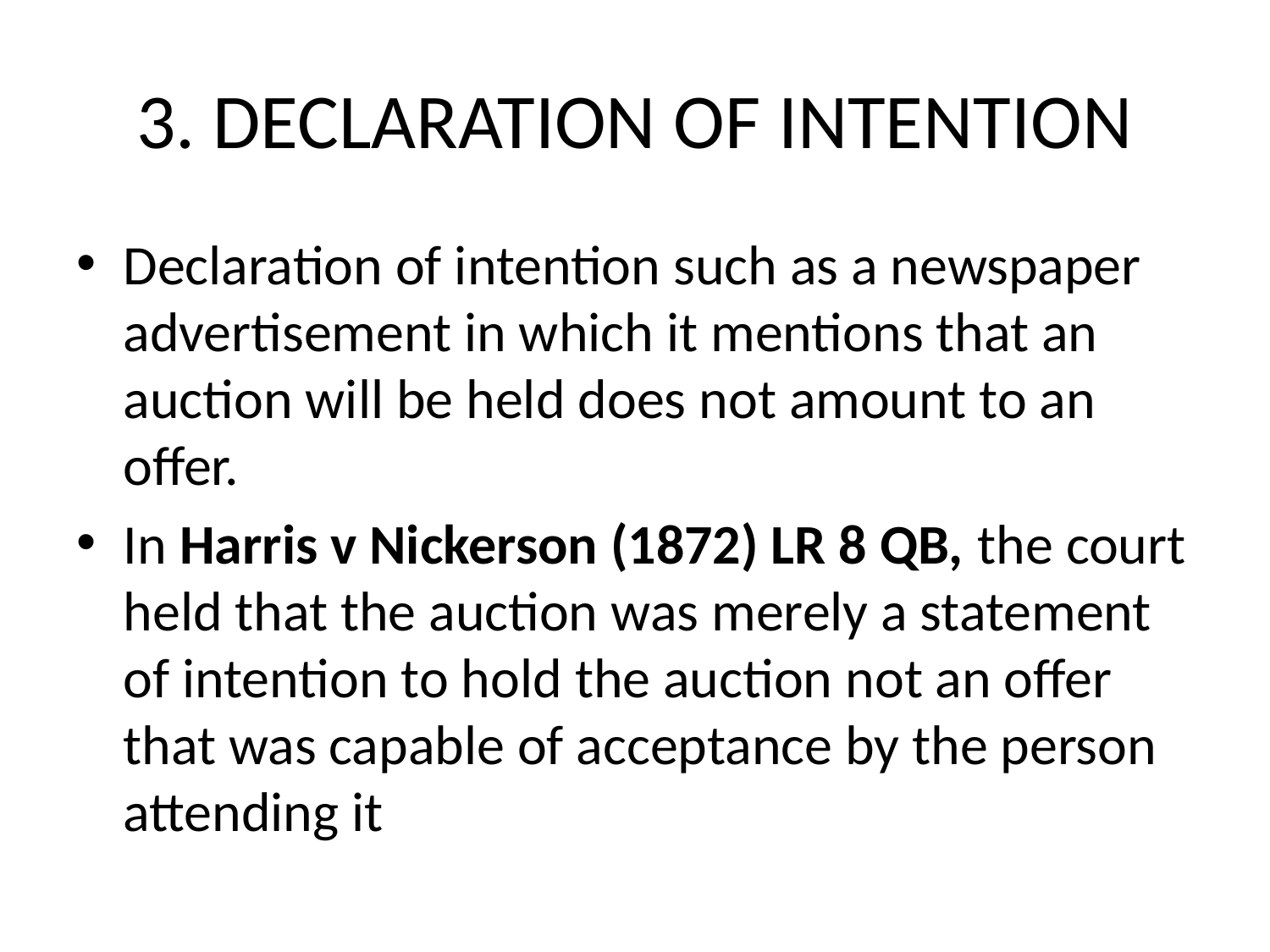

# 3. DECLARATION OF INTENTION
Declaration of intention such as a newspaper advertisement in which it mentions that an auction will be held does not amount to an offer.
In Harris v Nickerson (1872) LR 8 QB, the court held that the auction was merely a statement of intention to hold the auction not an offer that was capable of acceptance by the person attending it